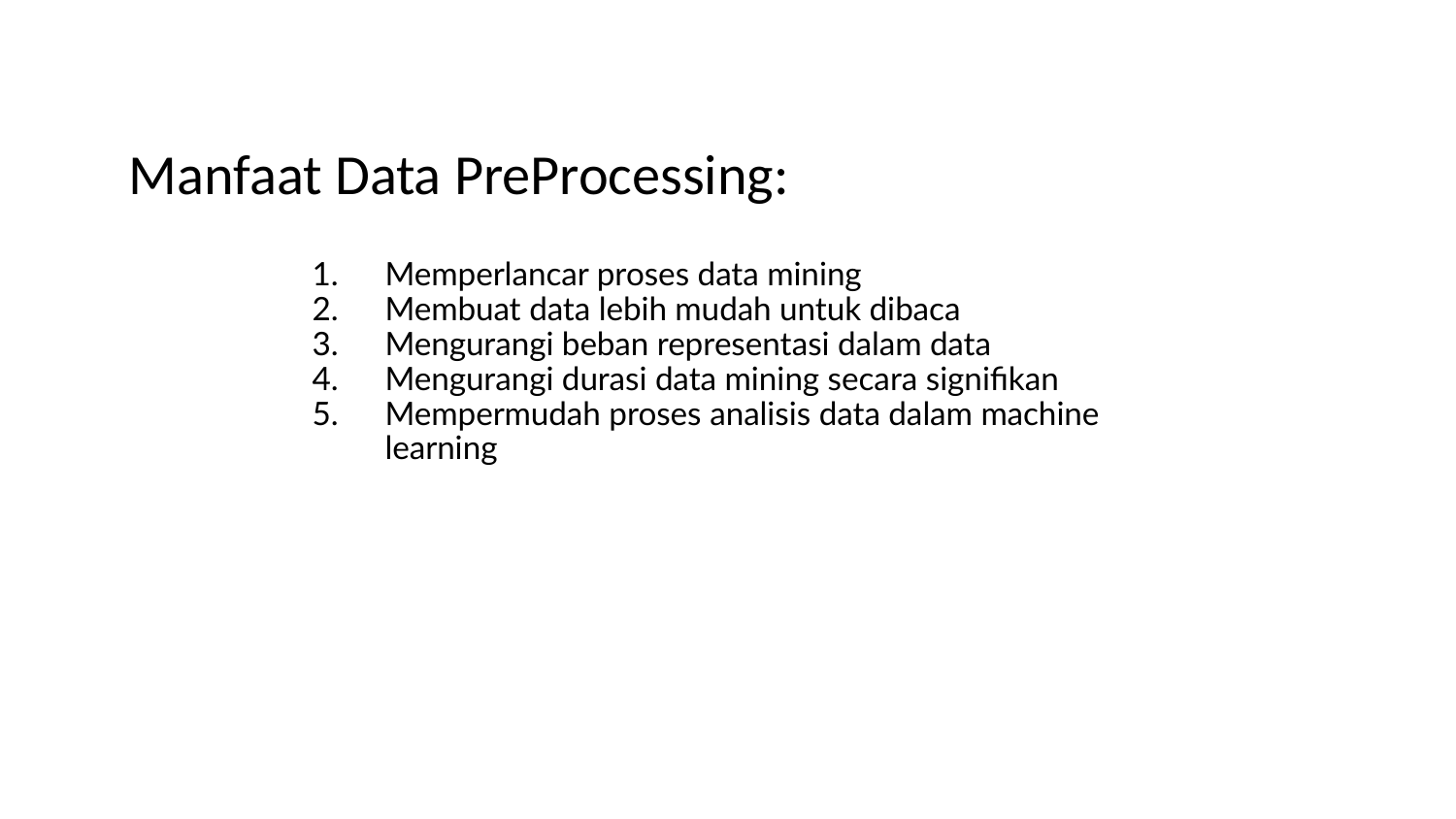

# Manfaat Data PreProcessing:
Memperlancar proses data mining
Membuat data lebih mudah untuk dibaca
Mengurangi beban representasi dalam data
Mengurangi durasi data mining secara signifikan
Mempermudah proses analisis data dalam machine learning